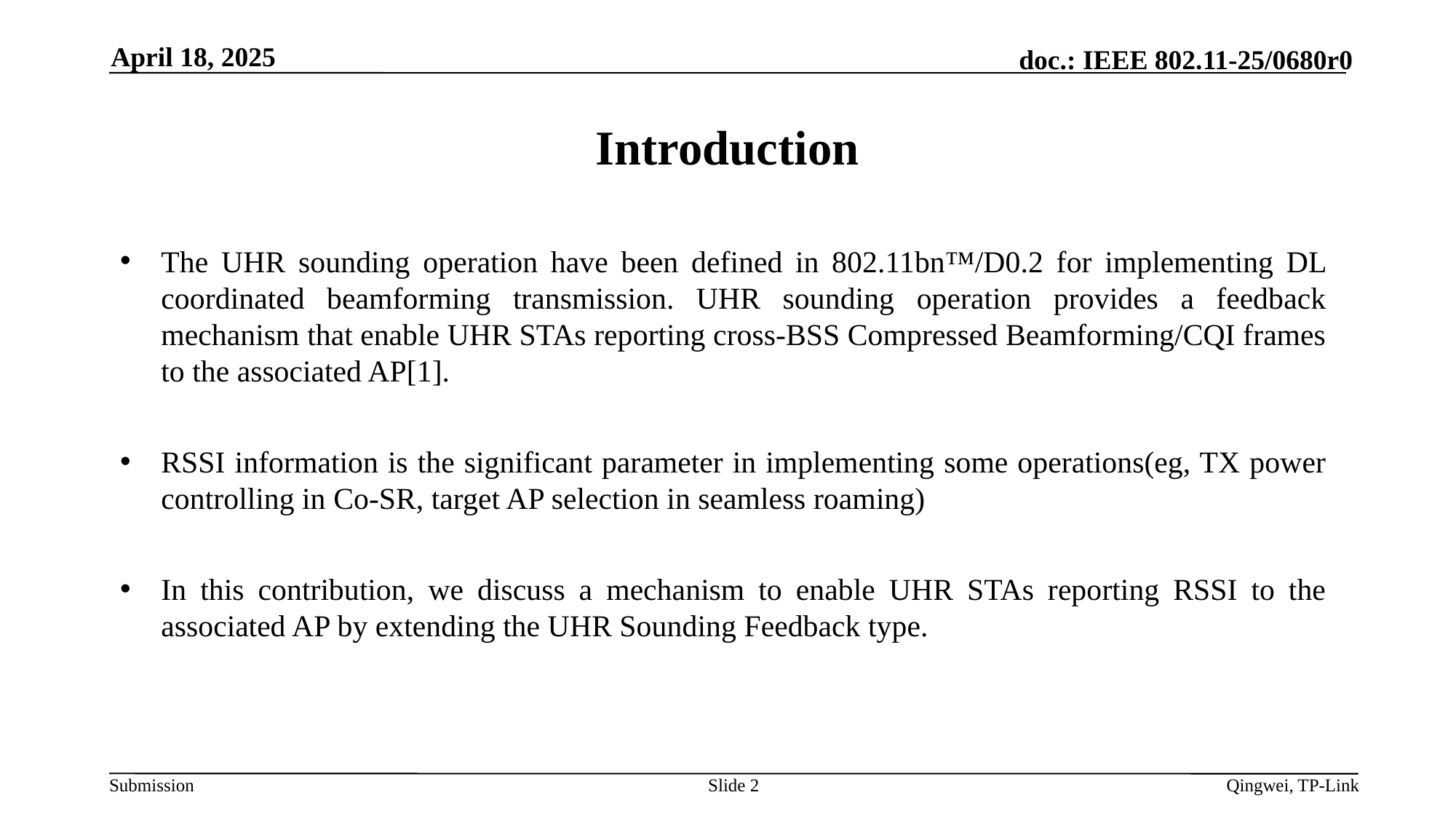

April 18, 2025
# Introduction
The UHR sounding operation have been defined in 802.11bn™/D0.2 for implementing DL coordinated beamforming transmission. UHR sounding operation provides a feedback mechanism that enable UHR STAs reporting cross-BSS Compressed Beamforming/CQI frames to the associated AP[1].

RSSI information is the significant parameter in implementing some operations(eg, TX power controlling in Co-SR, target AP selection in seamless roaming)

In this contribution, we discuss a mechanism to enable UHR STAs reporting RSSI to the associated AP by extending the UHR Sounding Feedback type.
Slide 2
Qingwei, TP-Link